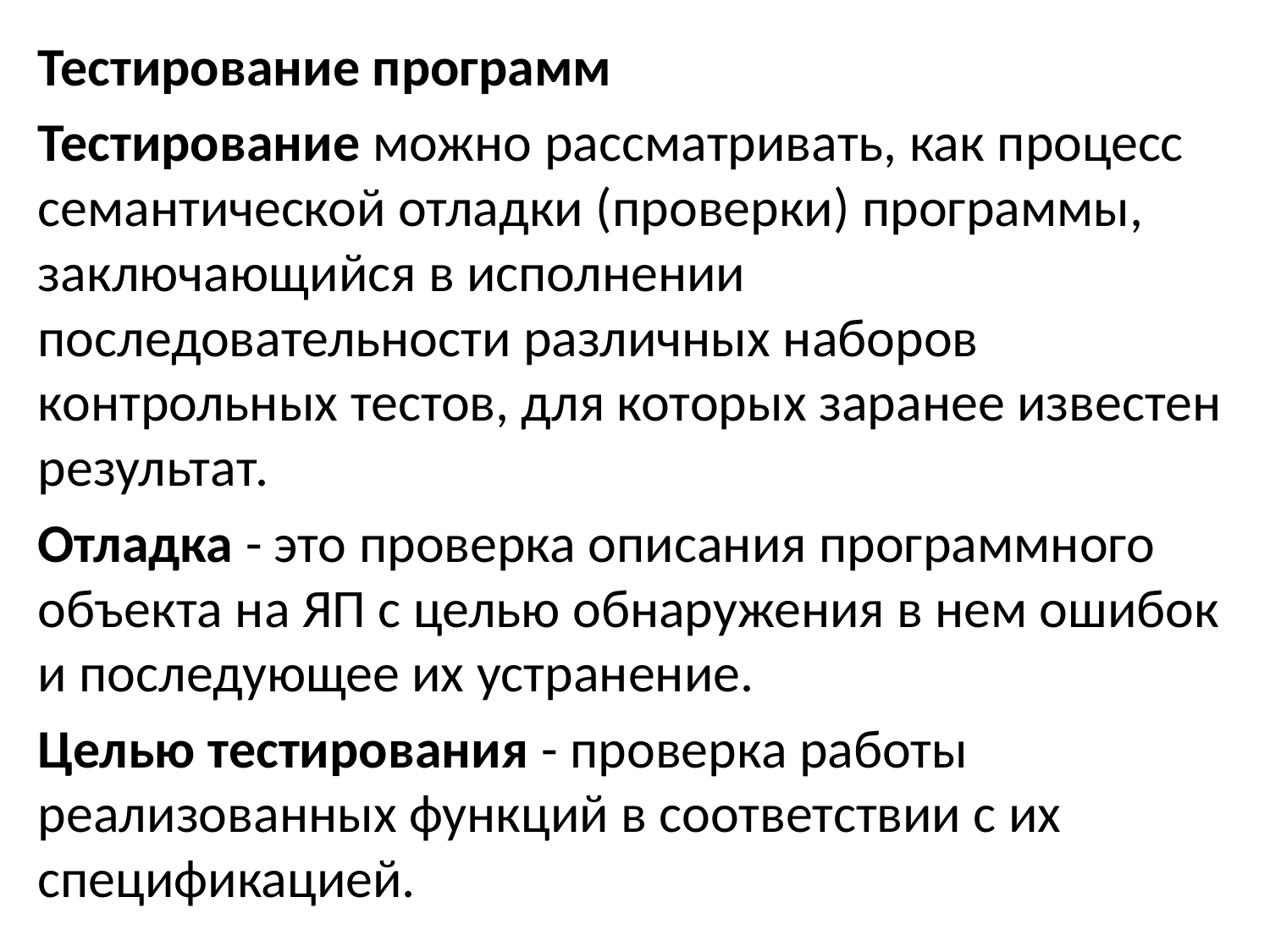

Тестирование программ
Тестирование можно рассматривать, как процесс семантической отладки (проверки) программы, заключающийся в исполнении последовательности различных наборов контрольных тестов, для которых заранее известен результат.
Отладка - это проверка описания программного объекта на ЯП с целью обнаружения в нем ошибок и последующее их устранение.
Целью тестирования - проверка работы реализованных функций в соответствии с их спецификацией.